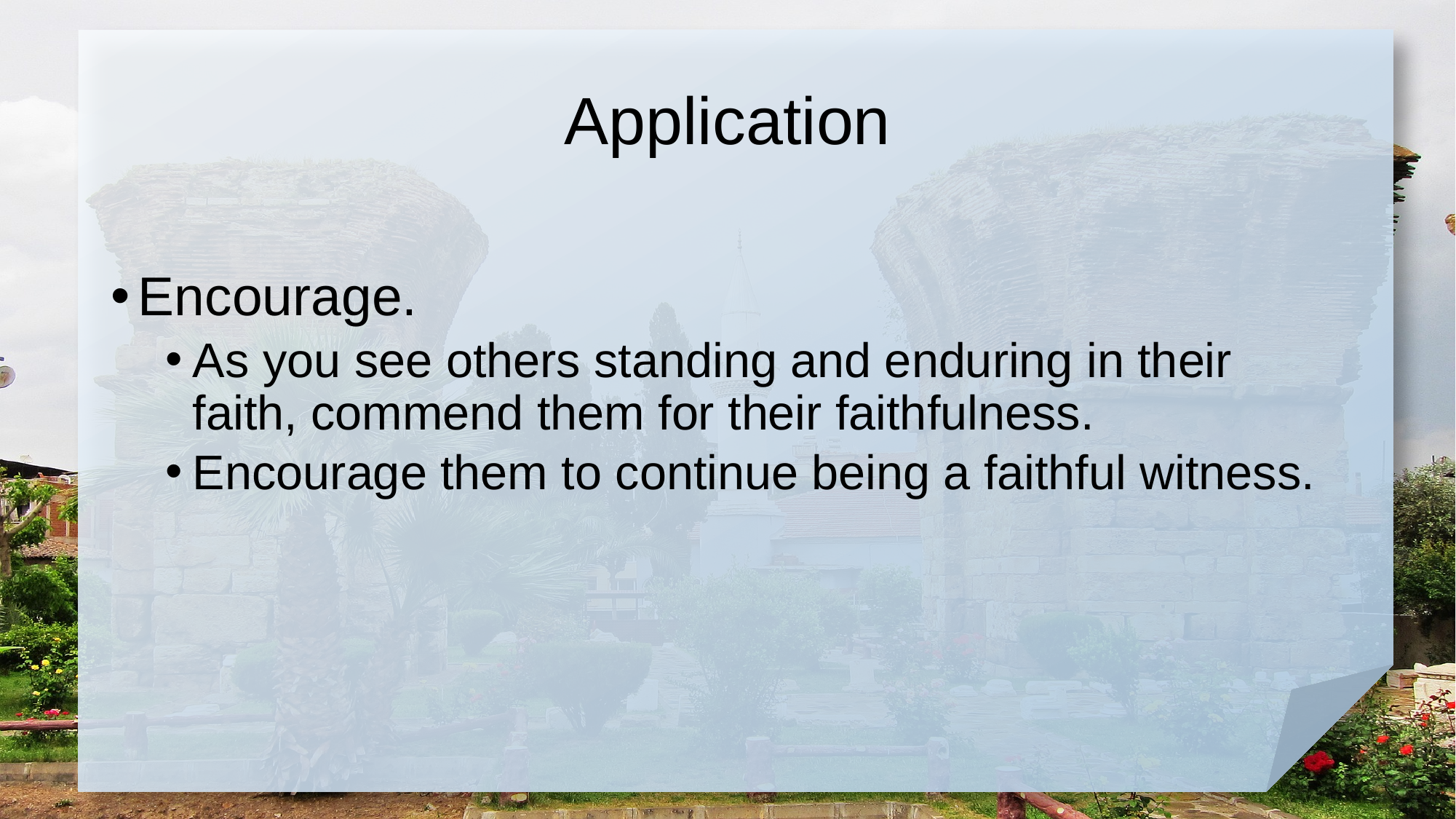

# Application
Encourage.
As you see others standing and enduring in their faith, commend them for their faithfulness.
Encourage them to continue being a faithful witness.